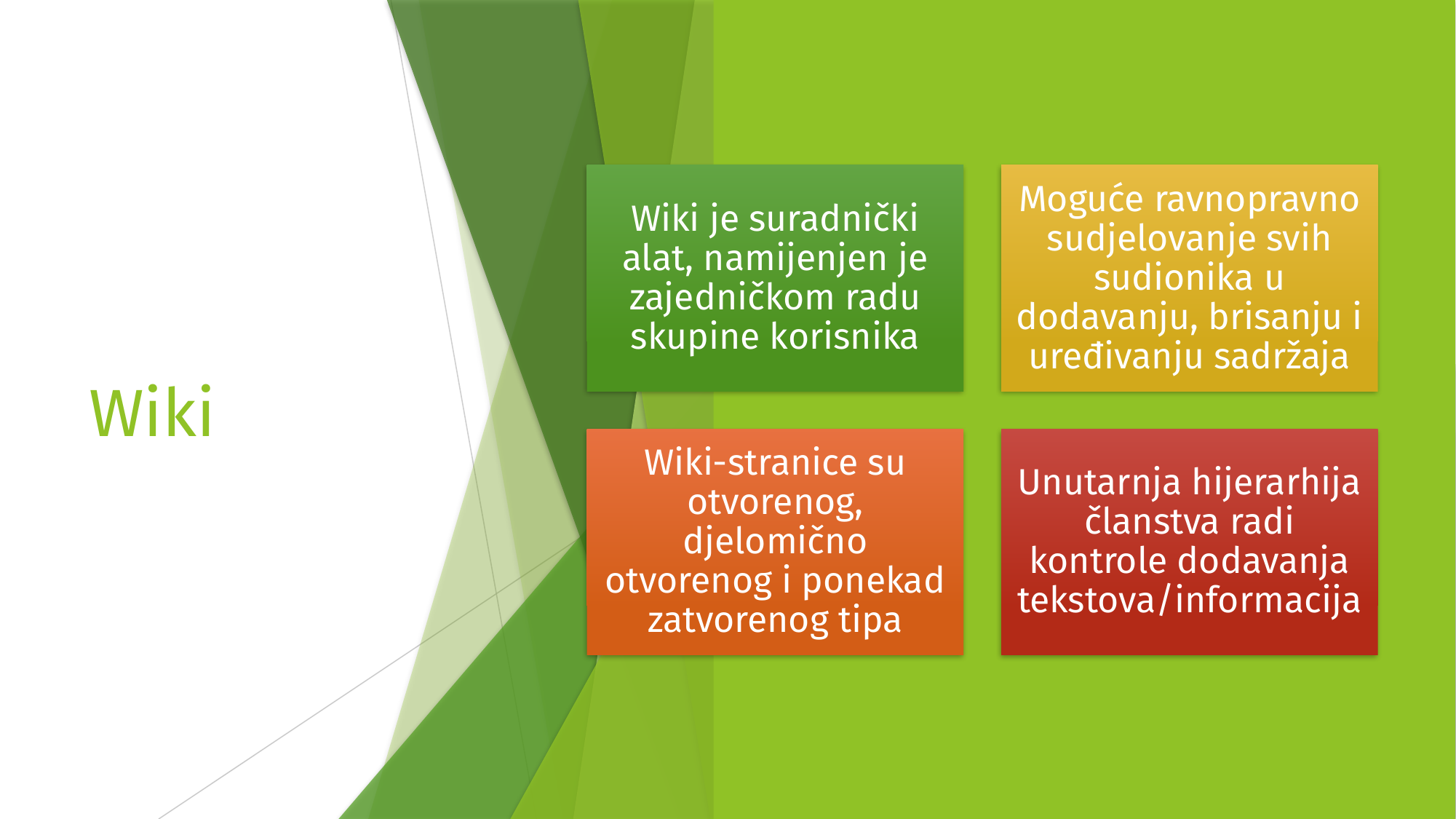

Wiki je suradnički alat, namijenjen je zajedničkom radu skupine korisnika
Moguće ravnopravno sudjelovanje svih sudionika u dodavanju, brisanju i uređivanju sadržaja
Wiki-stranice su otvorenog, djelomično otvorenog i ponekad zatvorenog tipa
Unutarnja hijerarhija članstva radi kontrole dodavanja tekstova/informacija
# Wiki